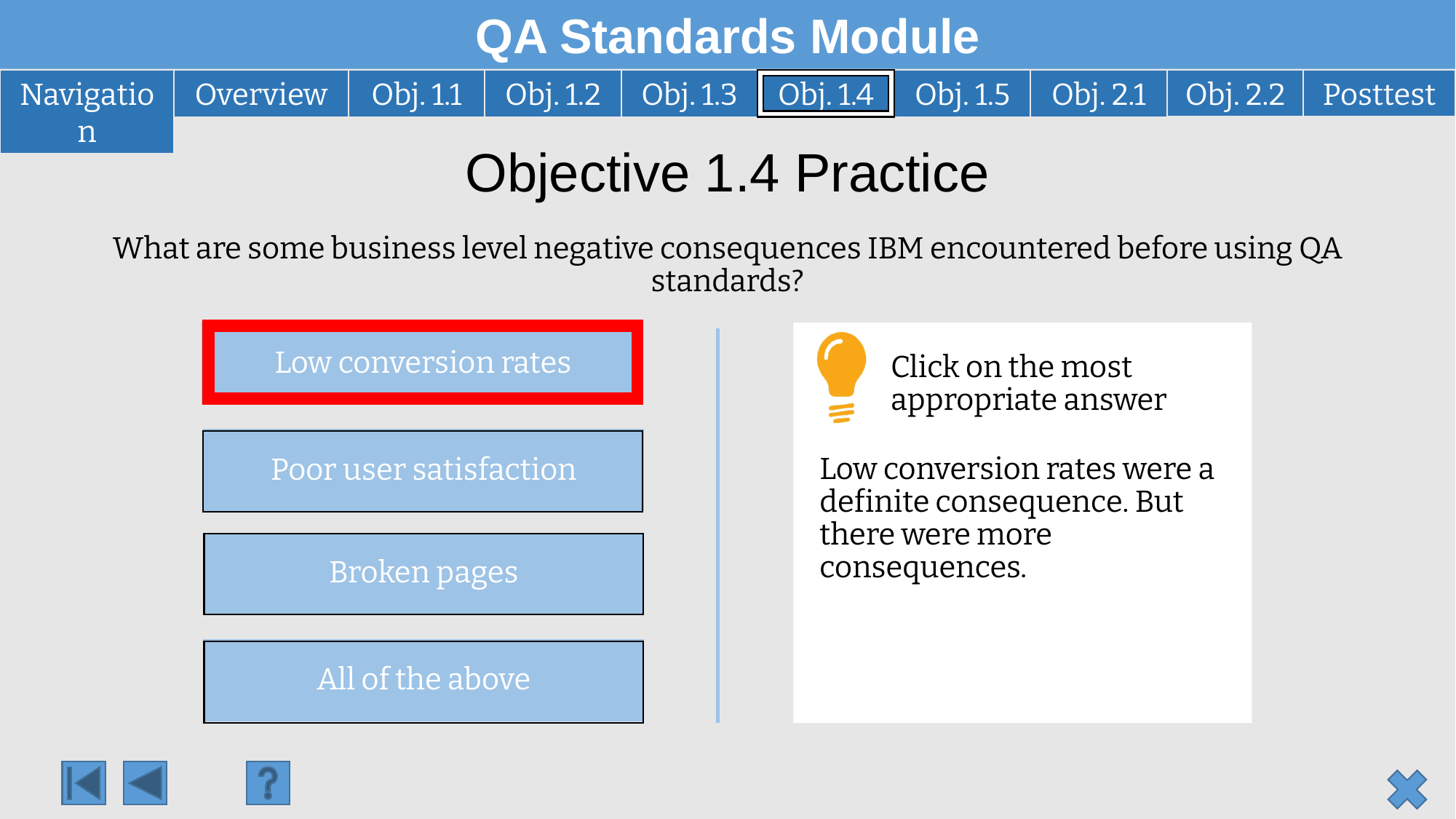

# Objective 1.4 Practice
What are some business level negative consequences IBM encountered before using QA standards?

Low conversion rates
Click on the most appropriate answer

Poor user satisfaction

Low conversion rates were a definite consequence. But there were more consequences.

Broken pages

All of the above